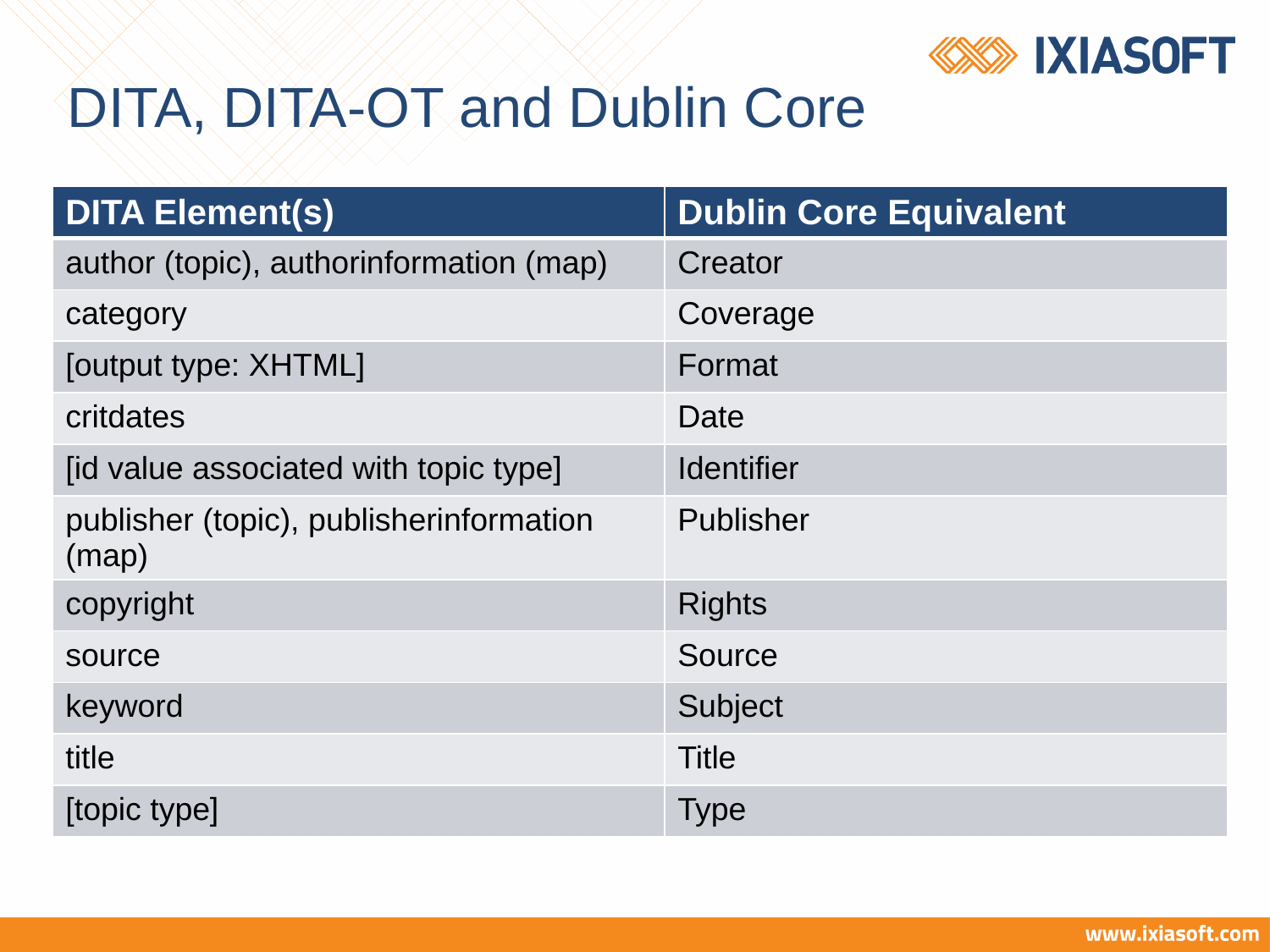

# DITA, DITA-OT and Dublin Core
| DITA Element(s) | Dublin Core Equivalent |
| --- | --- |
| author (topic), authorinformation (map) | Creator |
| category | Coverage |
| [output type: XHTML] | Format |
| critdates | Date |
| [id value associated with topic type] | Identifier |
| publisher (topic), publisherinformation (map) | Publisher |
| copyright | Rights |
| source | Source |
| keyword | Subject |
| title | Title |
| [topic type] | Type |